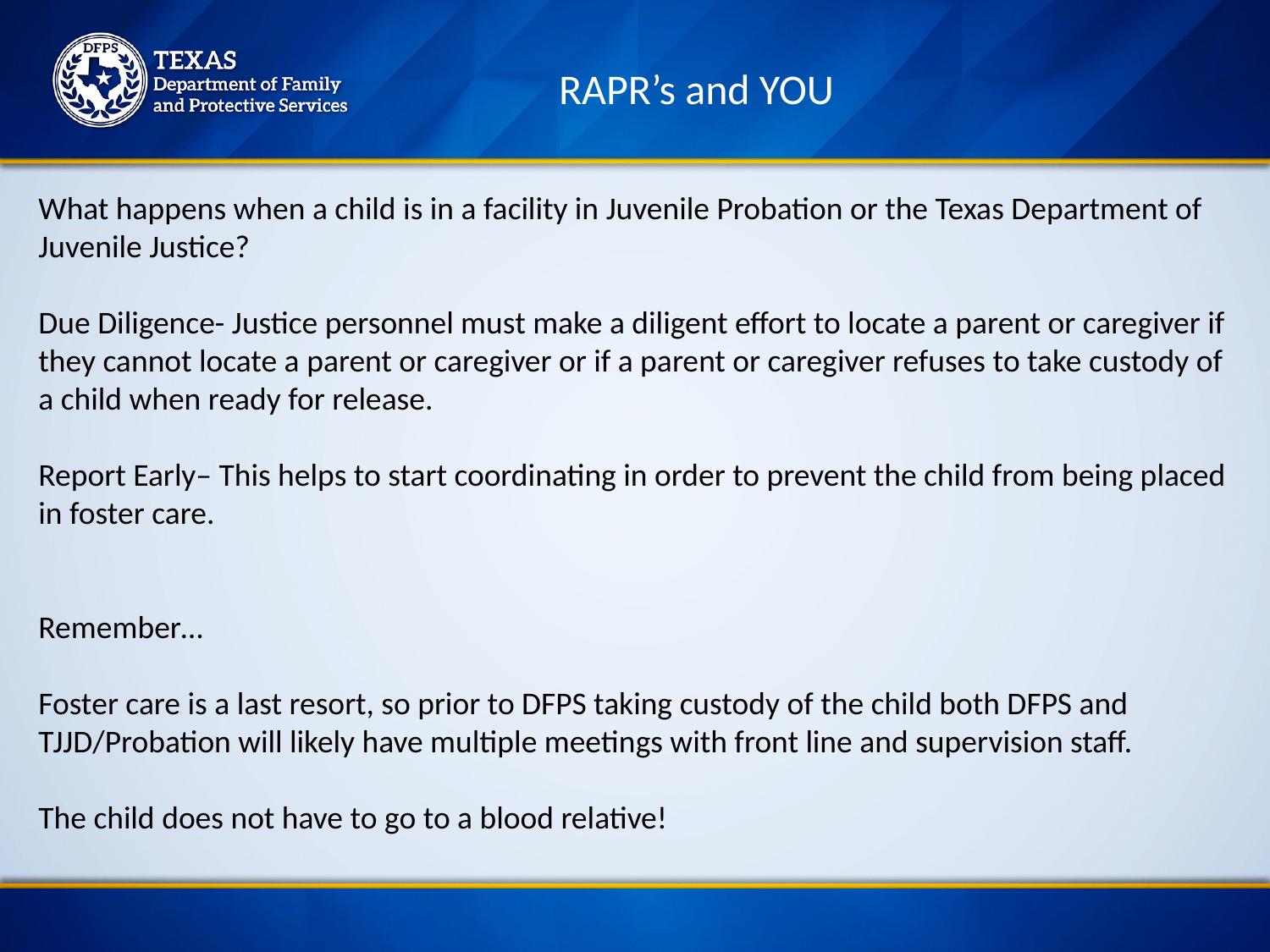

RAPR’s and YOU
What happens when a child is in a facility in Juvenile Probation or the Texas Department of Juvenile Justice?

Due Diligence- Justice personnel must make a diligent effort to locate a parent or caregiver if they cannot locate a parent or caregiver or if a parent or caregiver refuses to take custody of a child when ready for release.

Report Early– This helps to start coordinating in order to prevent the child from being placed in foster care.

Remember…

Foster care is a last resort, so prior to DFPS taking custody of the child both DFPS and TJJD/Probation will likely have multiple meetings with front line and supervision staff.

The child does not have to go to a blood relative!